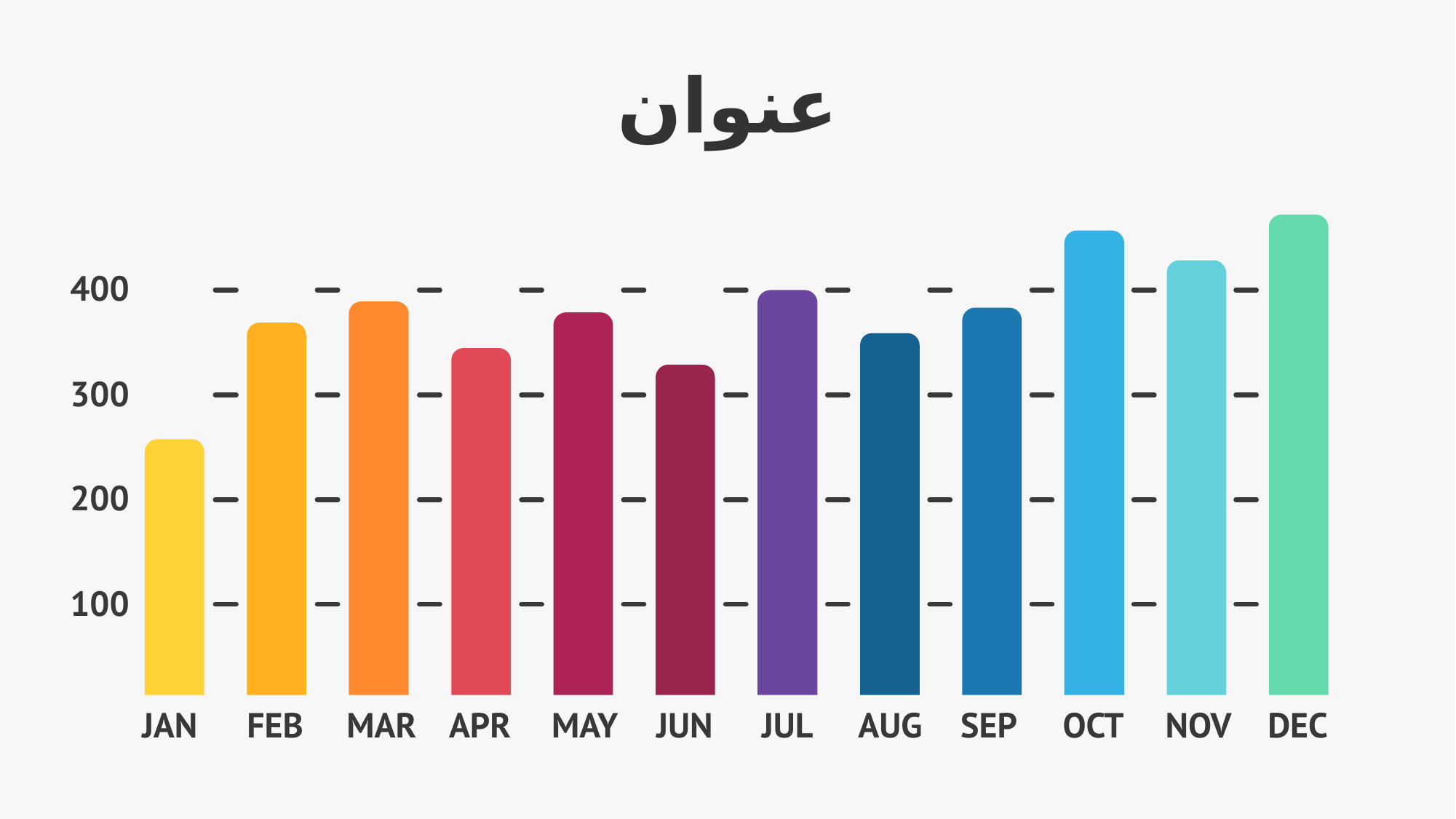

عنوان

400

300

200
100
JAN
FEB
MAR
APR
MAY
JUN
JUL
AUG
SEP

OCT
NOV
DEC